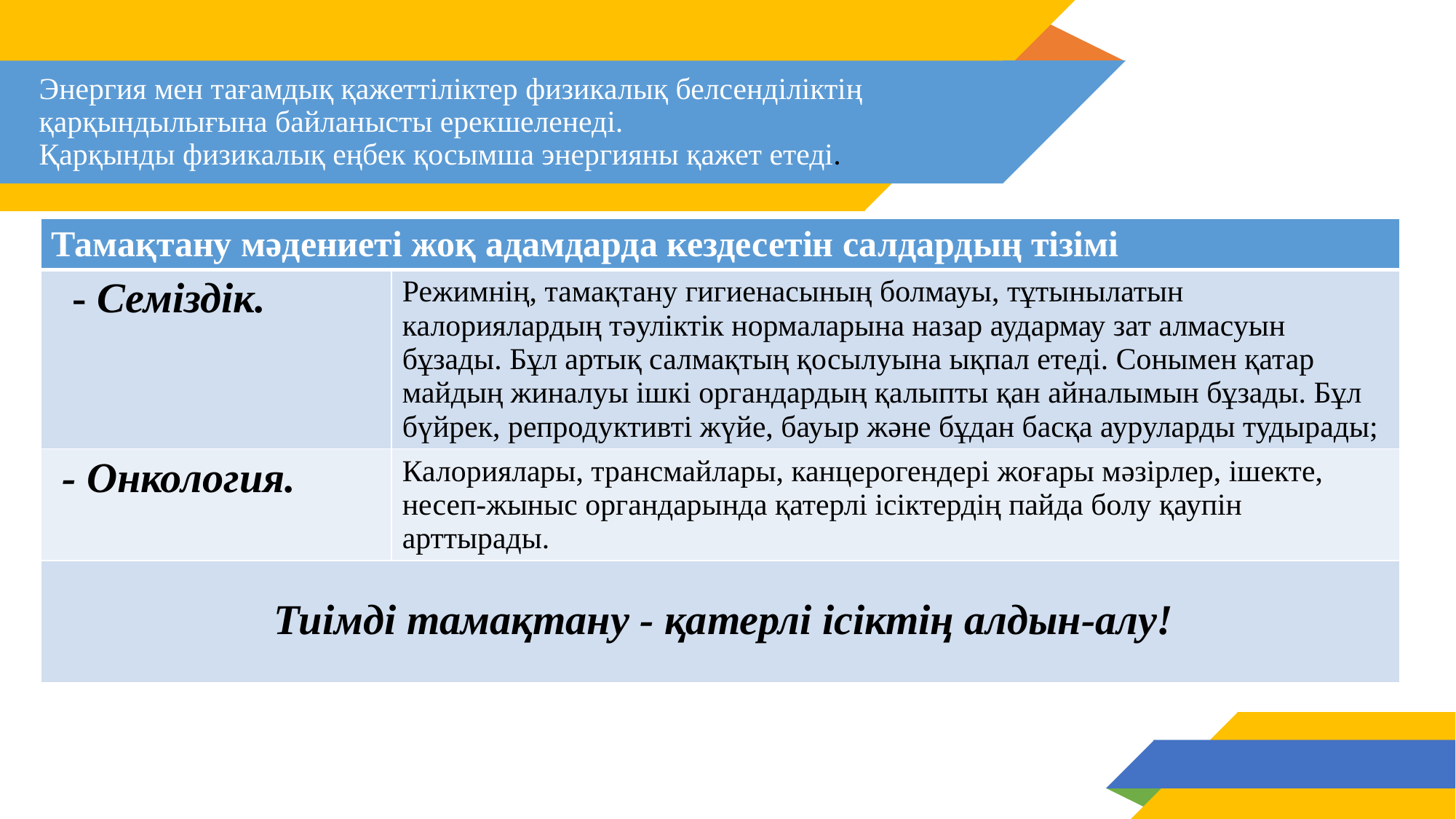

# Энергия мен тағамдық қажеттіліктер физикалық белсенділіктің қарқындылығына байланысты ерекшеленеді. Қарқынды физикалық еңбек қосымша энергияны қажет етеді.

| Тамақтану мәдениеті жоқ адамдарда кездесетін салдардың тізімі |  |
| --- | --- |
| - Семіздік. | Режимнің, тамақтану гигиенасының болмауы, тұтынылатын калориялардың тәуліктік нормаларына назар аудармау зат алмасуын бұзады. Бұл артық салмақтың қосылуына ықпал етеді. Сонымен қатар майдың жиналуы ішкі органдардың қалыпты қан айналымын бұзады. Бұл бүйрек, репродуктивті жүйе, бауыр және бұдан басқа ауруларды тудырады; |
| - Онкология. | Калориялары, трансмайлары, канцерогендері жоғары мәзірлер, ішекте, несеп-жыныс органдарында қатерлі ісіктердің пайда болу қаупін арттырады. |
| Тиімді тамақтану - қатерлі ісіктің алдын-алу! |  |